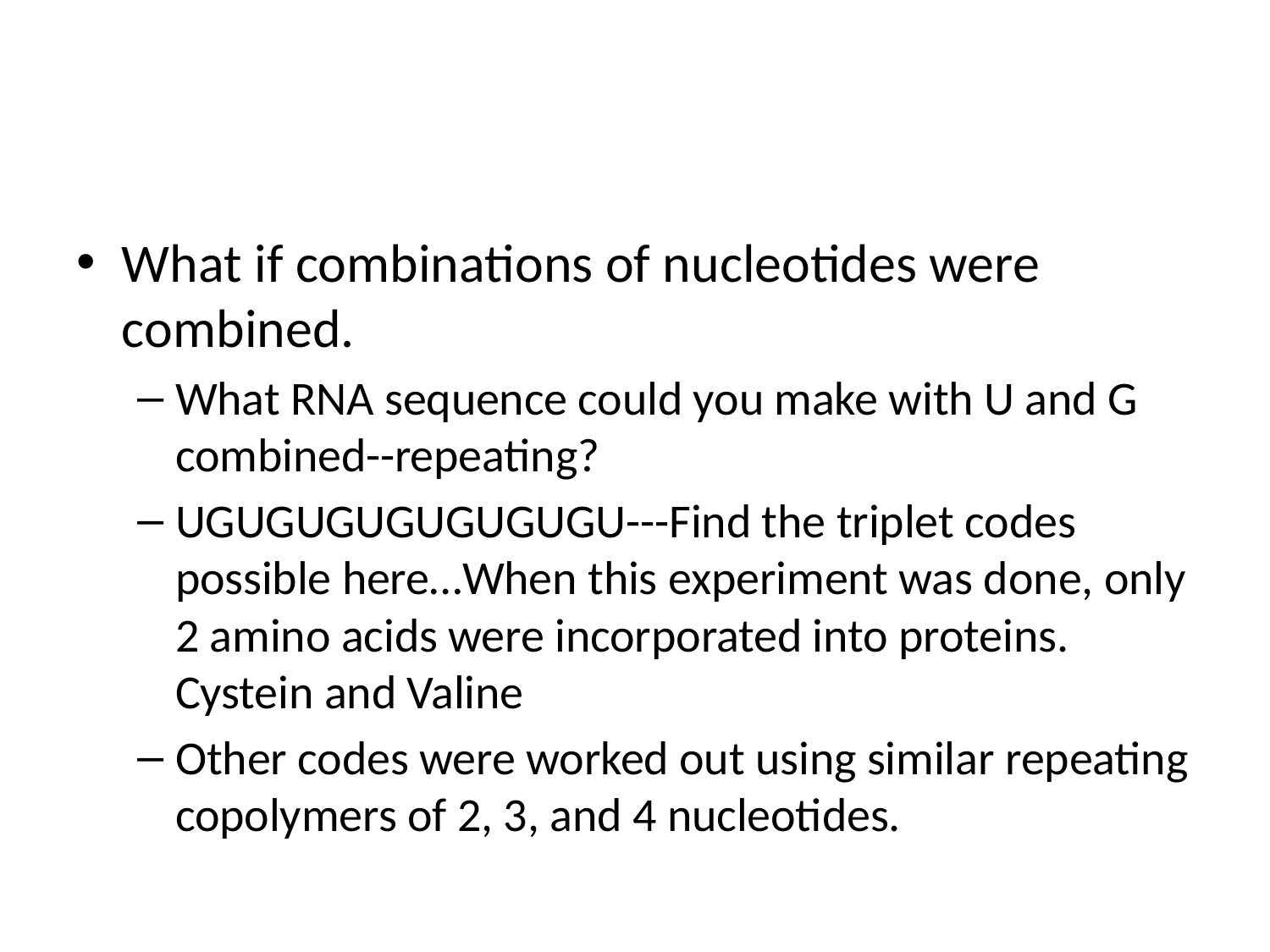

#
What if combinations of nucleotides were combined.
What RNA sequence could you make with U and G combined--repeating?
UGUGUGUGUGUGUGU---Find the triplet codes possible here…When this experiment was done, only 2 amino acids were incorporated into proteins.  Cystein and Valine
Other codes were worked out using similar repeating copolymers of 2, 3, and 4 nucleotides.